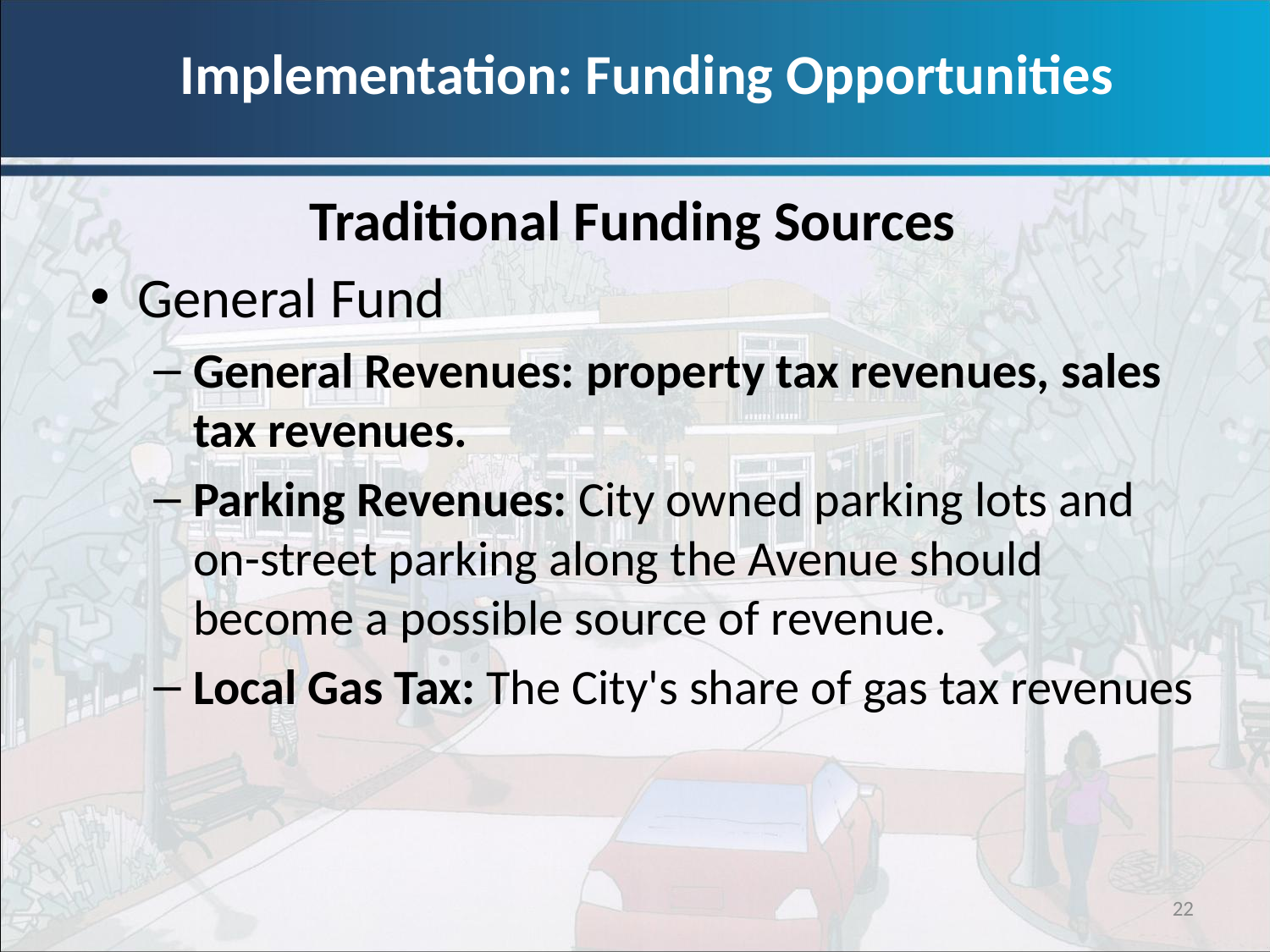

Implementation: Funding Opportunities

Traditional Funding Sources

General Fund
General Revenues: property tax revenues, sales tax revenues.
Parking Revenues: City owned parking lots and on-street parking along the Avenue should become a possible source of revenue.
Local Gas Tax: The City's share of gas tax revenues

22